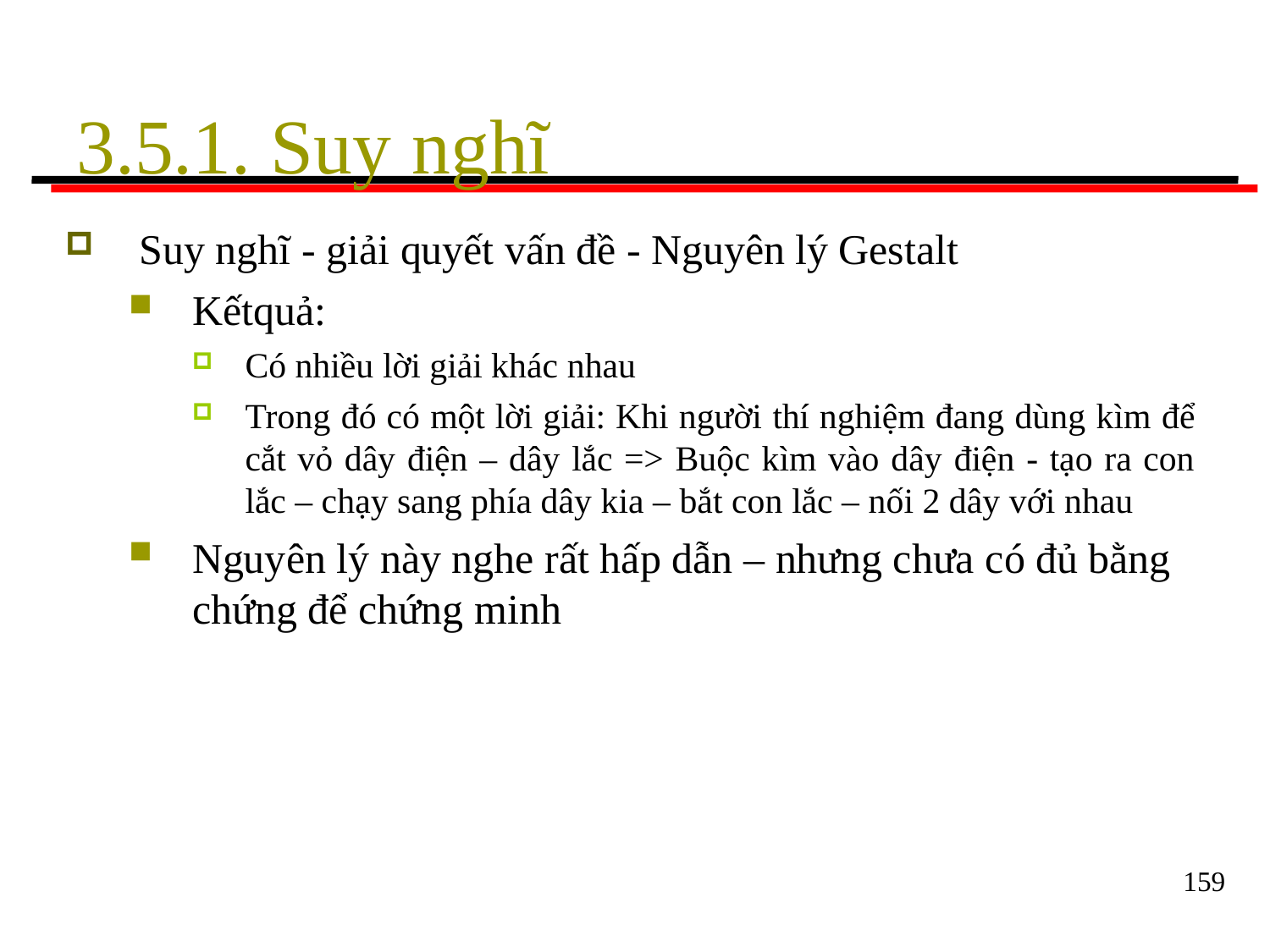

# 3.5.1. Suy nghĩ
Suy nghĩ - giải quyết vấn đề - Nguyên lý Gestalt
Kếtquả:
Có nhiều lời giải khác nhau
Trong đó có một lời giải: Khi người thí nghiệm đang dùng kìm để  cắt vỏ dây điện – dây lắc => Buộc kìm vào dây điện - tạo ra con  lắc – chạy sang phía dây kia – bắt con lắc – nối 2 dây với nhau
Nguyên lý này nghe rất hấp dẫn – nhưng chưa có đủ bằng  chứng để chứng minh
159